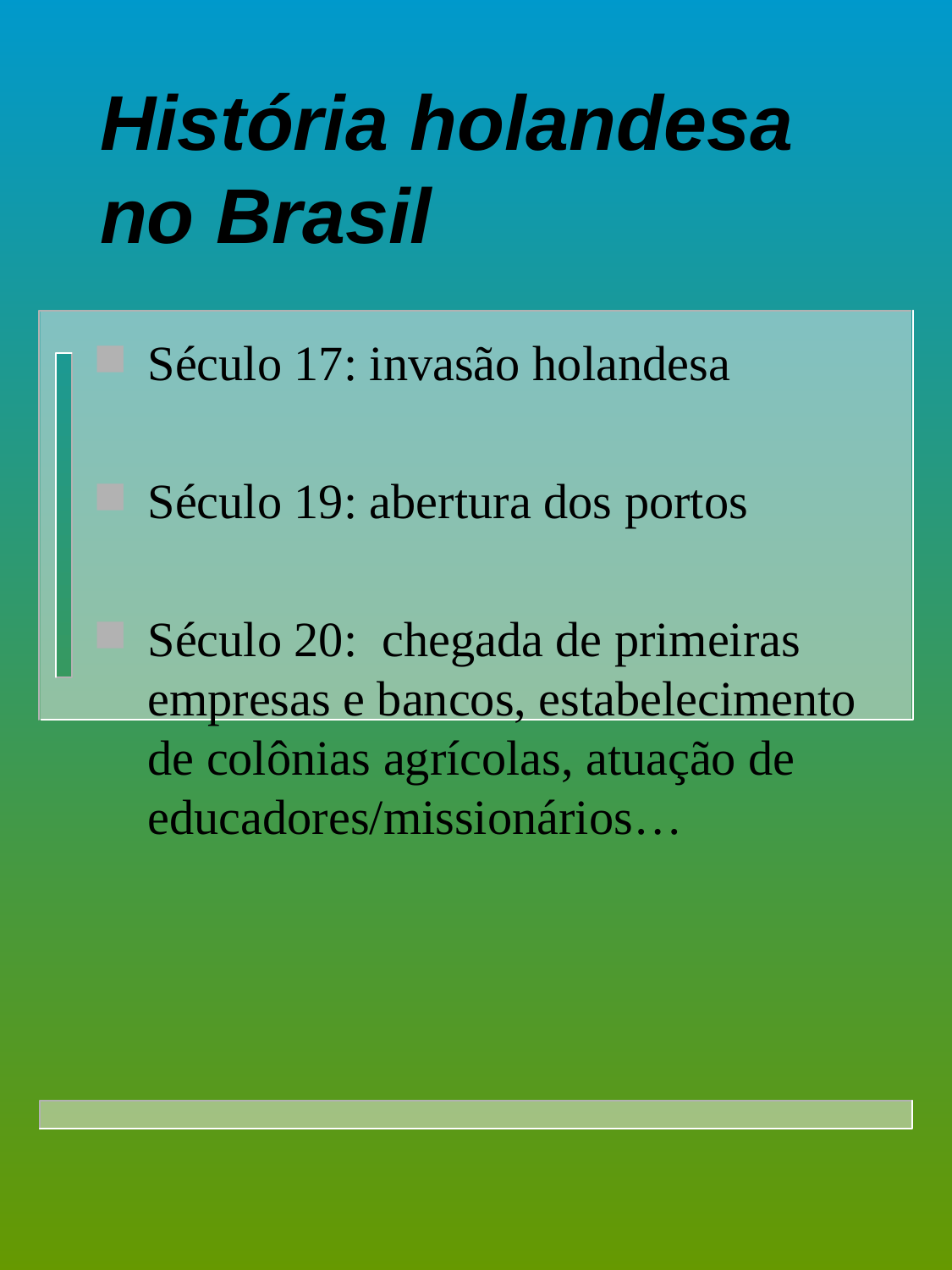

História holandesa no Brasil
Século 17: invasão holandesa

Século 19: abertura dos portos

Século 20:  chegada de primeiras empresas e bancos, estabelecimento de colônias agrícolas, atuação de educadores/missionários…